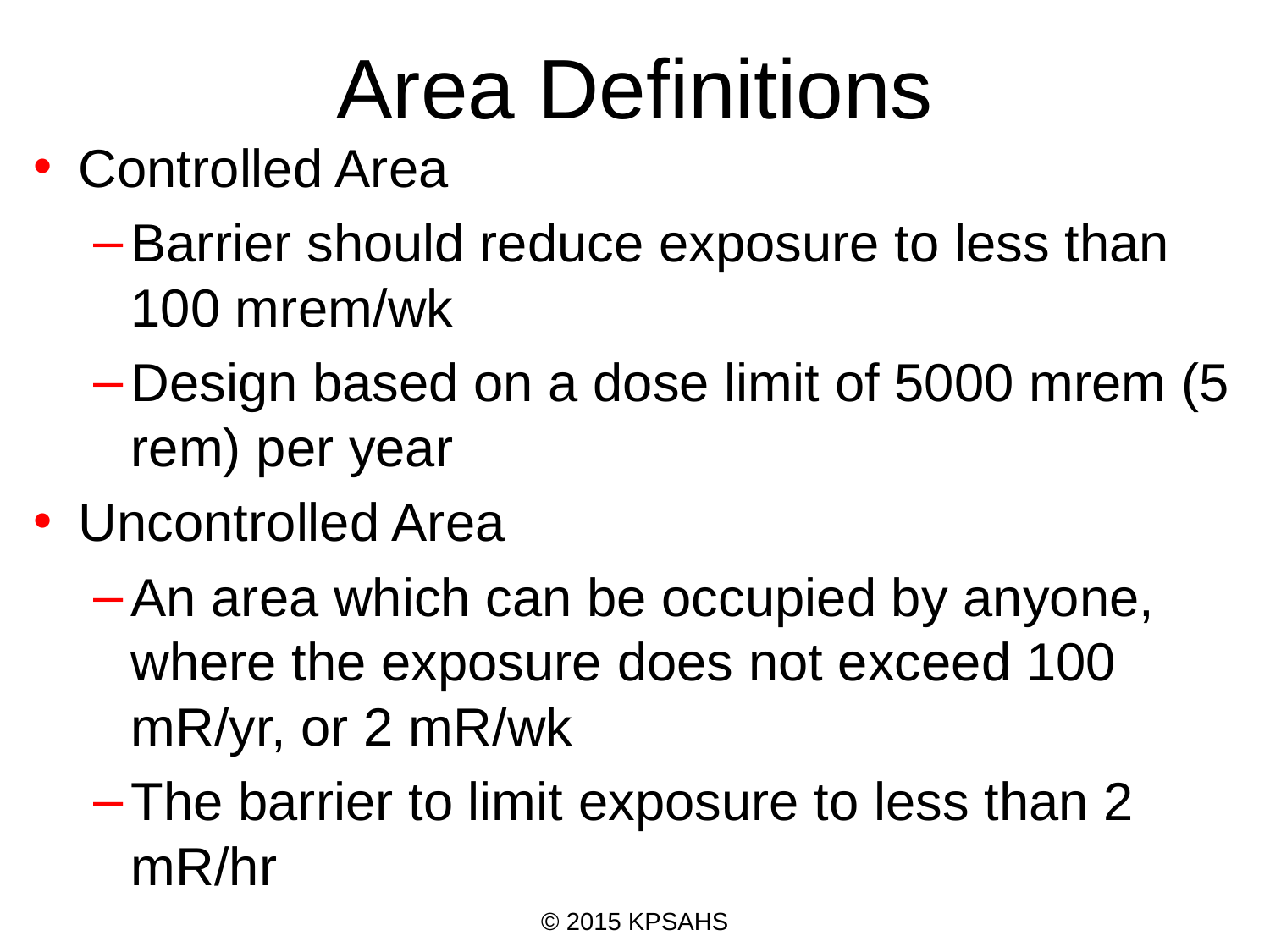

# Area Definitions
Controlled Area
Barrier should reduce exposure to less than 100 mrem/wk
Design based on a dose limit of 5000 mrem (5 rem) per year
Uncontrolled Area
An area which can be occupied by anyone, where the exposure does not exceed 100 mR/yr, or 2 mR/wk
The barrier to limit exposure to less than 2 mR/hr